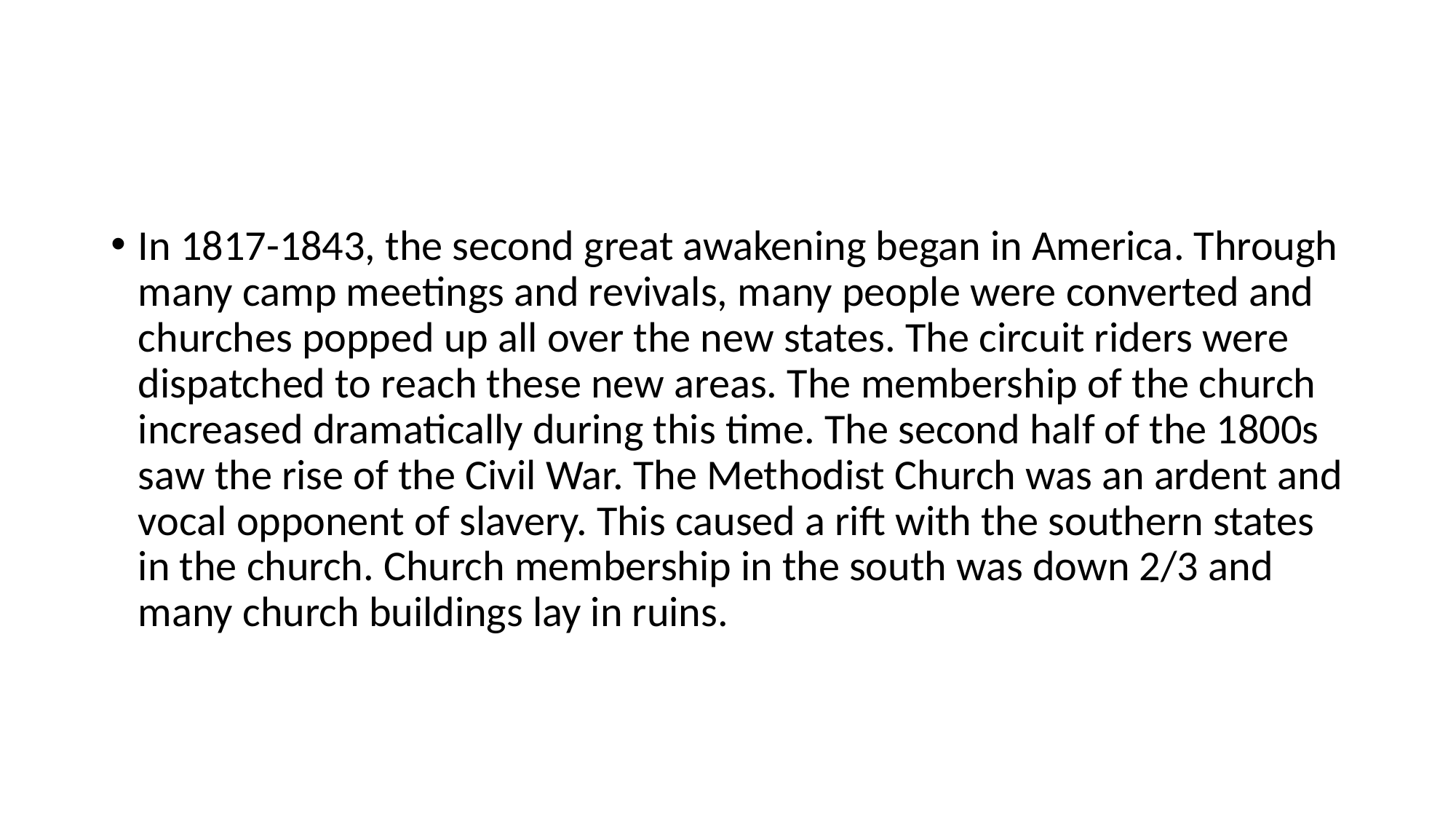

#
In 1817-1843, the second great awakening began in America. Through many camp meetings and revivals, many people were converted and churches popped up all over the new states. The circuit riders were dispatched to reach these new areas. The membership of the church increased dramatically during this time. The second half of the 1800s saw the rise of the Civil War. The Methodist Church was an ardent and vocal opponent of slavery. This caused a rift with the southern states in the church. Church membership in the south was down 2/3 and many church buildings lay in ruins.